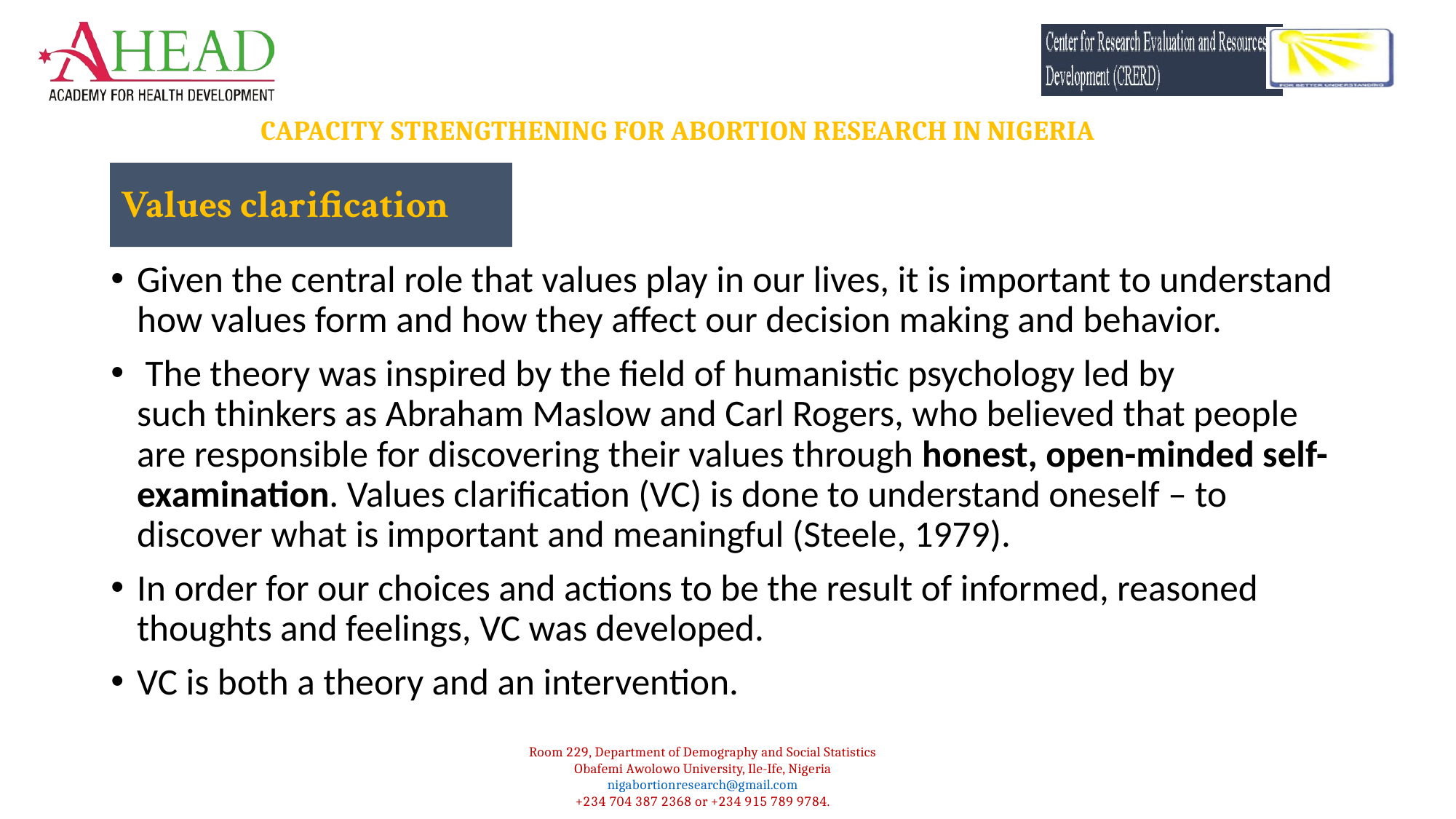

Values clarification
Given the central role that values play in our lives, it is important to understand how values form and how they affect our decision making and behavior.
 The theory was inspired by the field of humanistic psychology led by such thinkers as Abraham Maslow and Carl Rogers, who believed that people are responsible for discovering their values through honest, open-minded self-examination. Values clarification (VC) is done to understand oneself – to discover what is important and meaningful (Steele, 1979).
In order for our choices and actions to be the result of informed, reasoned thoughts and feelings, VC was developed.
VC is both a theory and an intervention.